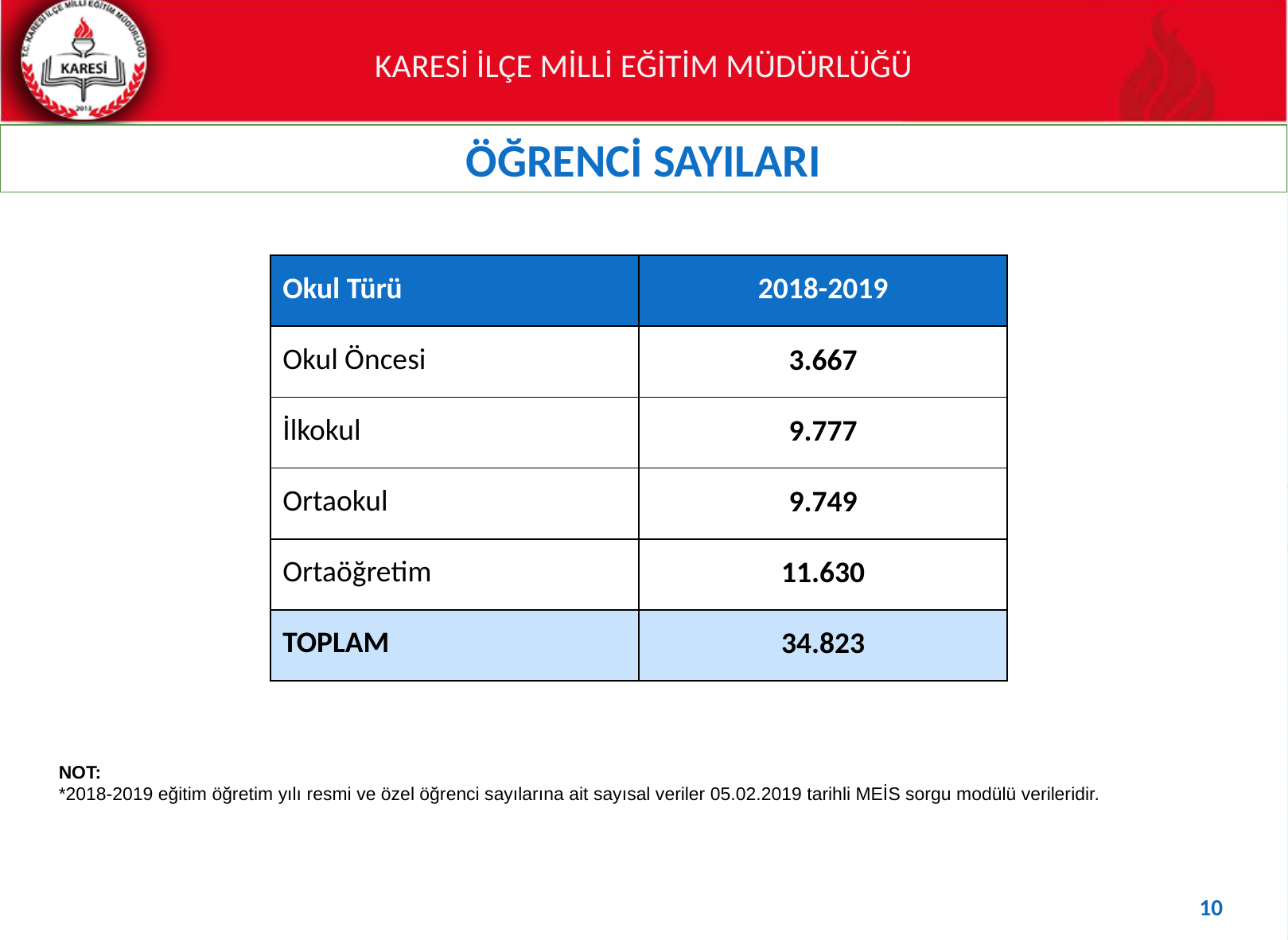

ÖĞRENCİ SAYILARI
| Okul Türü | 2018-2019 |
| --- | --- |
| Okul Öncesi | 3.667 |
| İlkokul | 9.777 |
| Ortaokul | 9.749 |
| Ortaöğretim | 11.630 |
| TOPLAM | 34.823 |
NOT:
*2018-2019 eğitim öğretim yılı resmi ve özel öğrenci sayılarına ait sayısal veriler 05.02.2019 tarihli MEİS sorgu modülü verileridir.

10